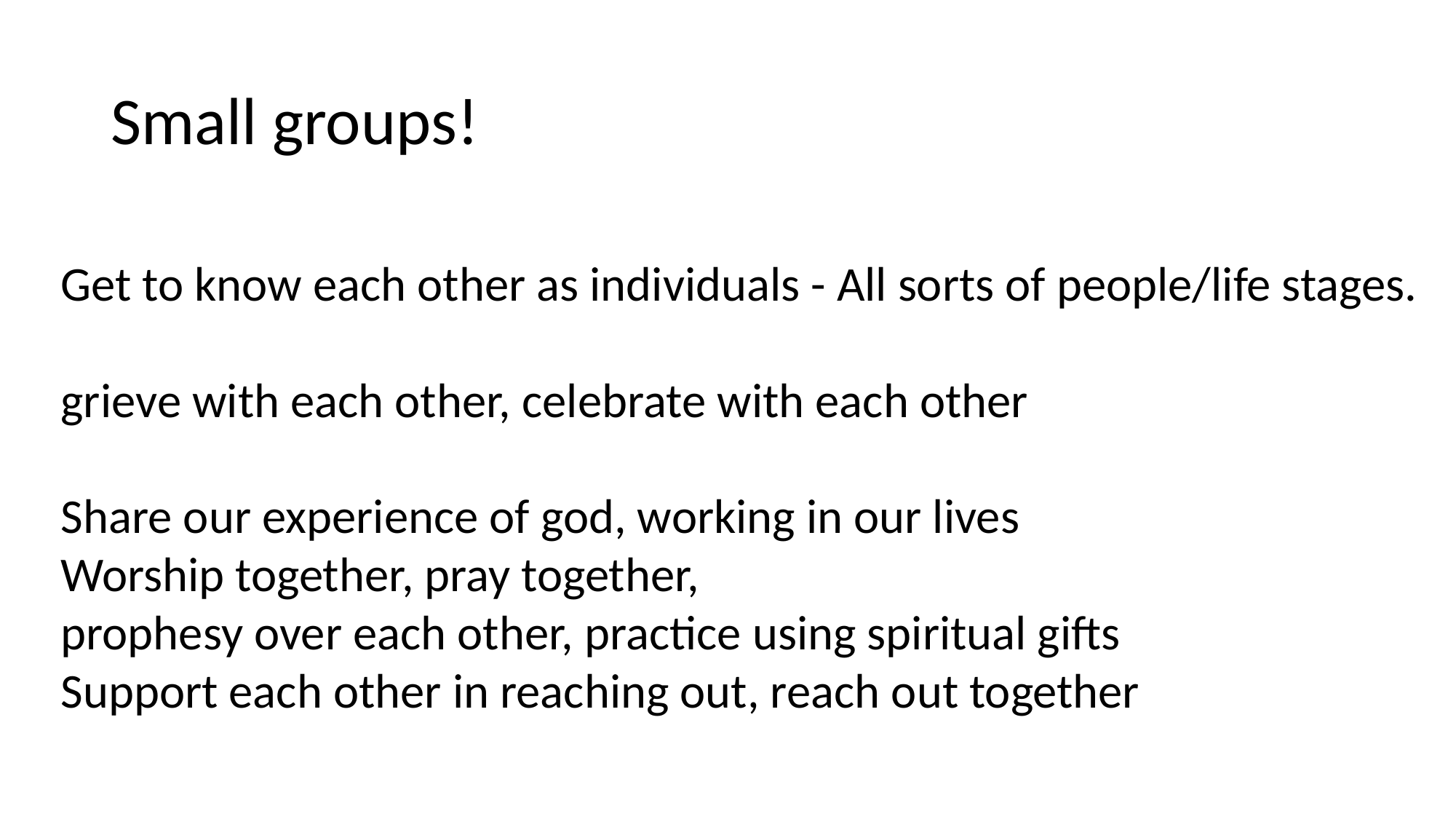

# Small groups!
Get to know each other as individuals - All sorts of people/life stages.

grieve with each other, celebrate with each other

Share our experience of god, working in our lives
Worship together, pray together,
prophesy over each other, practice using spiritual gifts
Support each other in reaching out, reach out together